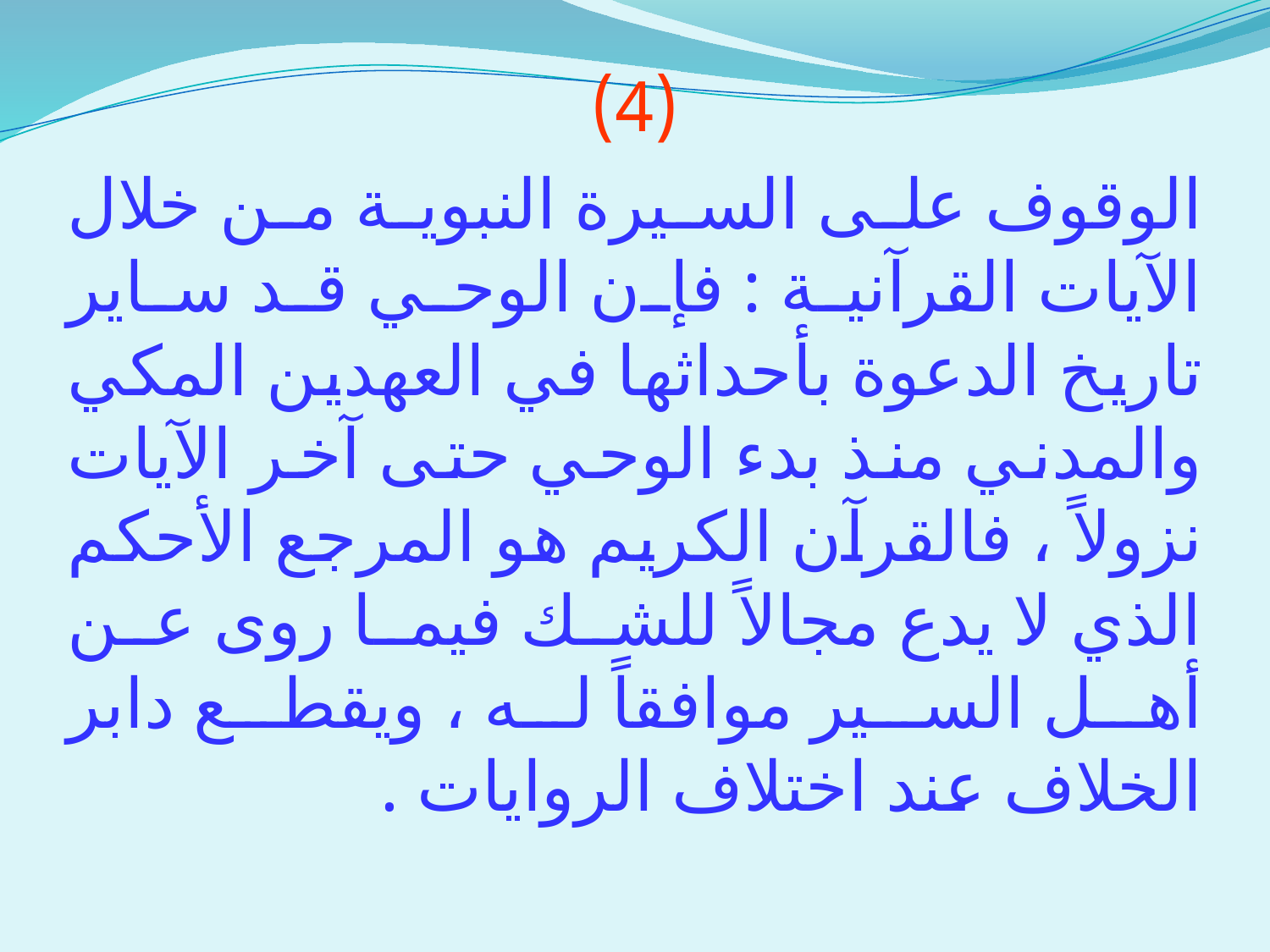

(4)
الوقوف على السيرة النبوية من خلال الآيات القرآنية : فإن الوحي قد ساير تاريخ الدعوة بأحداثها في العهدين المكي والمدني منذ بدء الوحي حتى آخر الآيات نزولاً ، فالقرآن الكريم هو المرجع الأحكم الذي لا يدع مجالاً للشك فيما روى عن أهل السير موافقاً له ، ويقطع دابر الخلاف عند اختلاف الروايات .